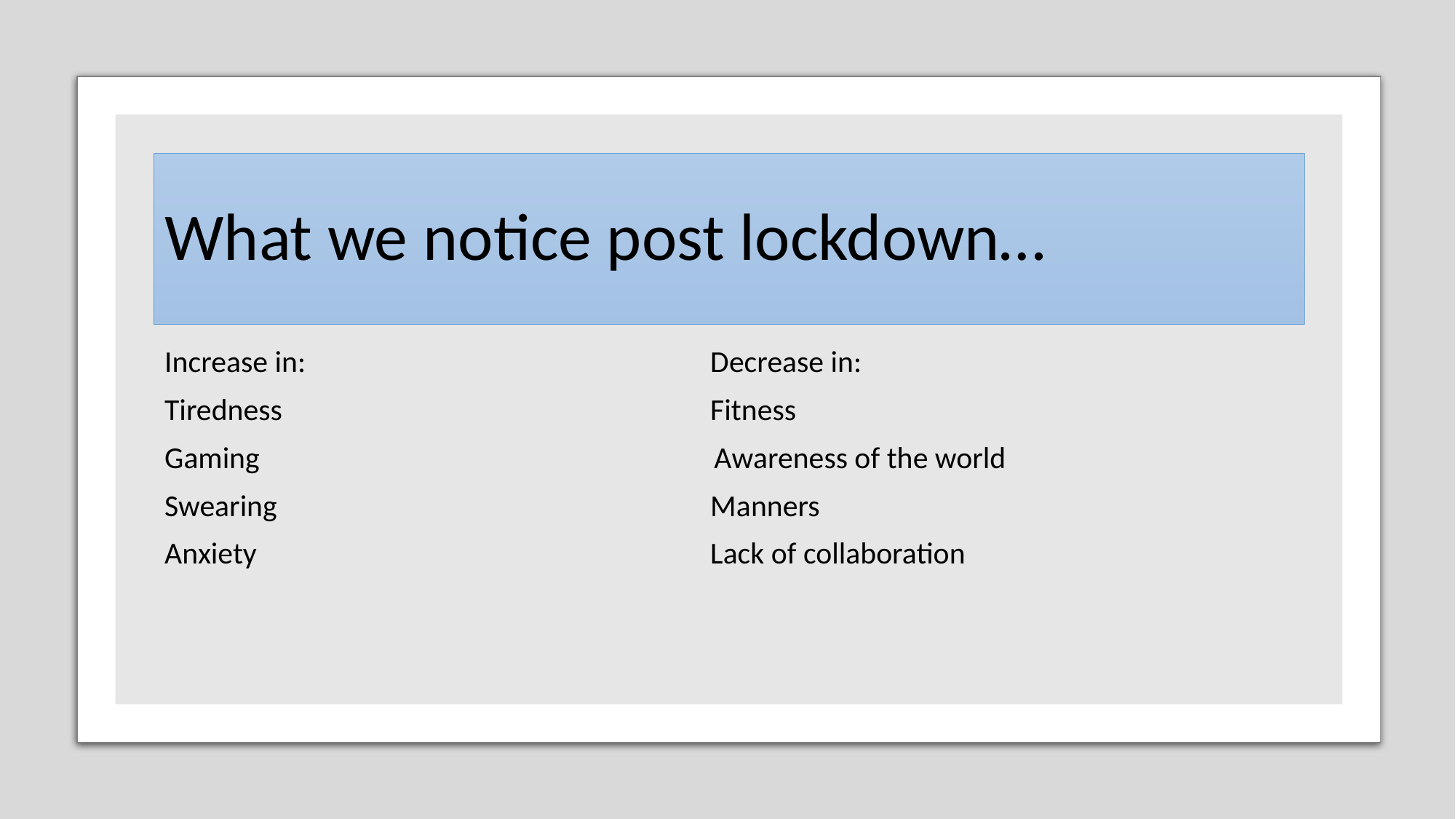

# What we notice post lockdown…
Increase in:				Decrease in:
Tiredness 				Fitness
Gaming 		                                                Awareness of the world
Swearing				Manners
Anxiety					Lack of collaboration